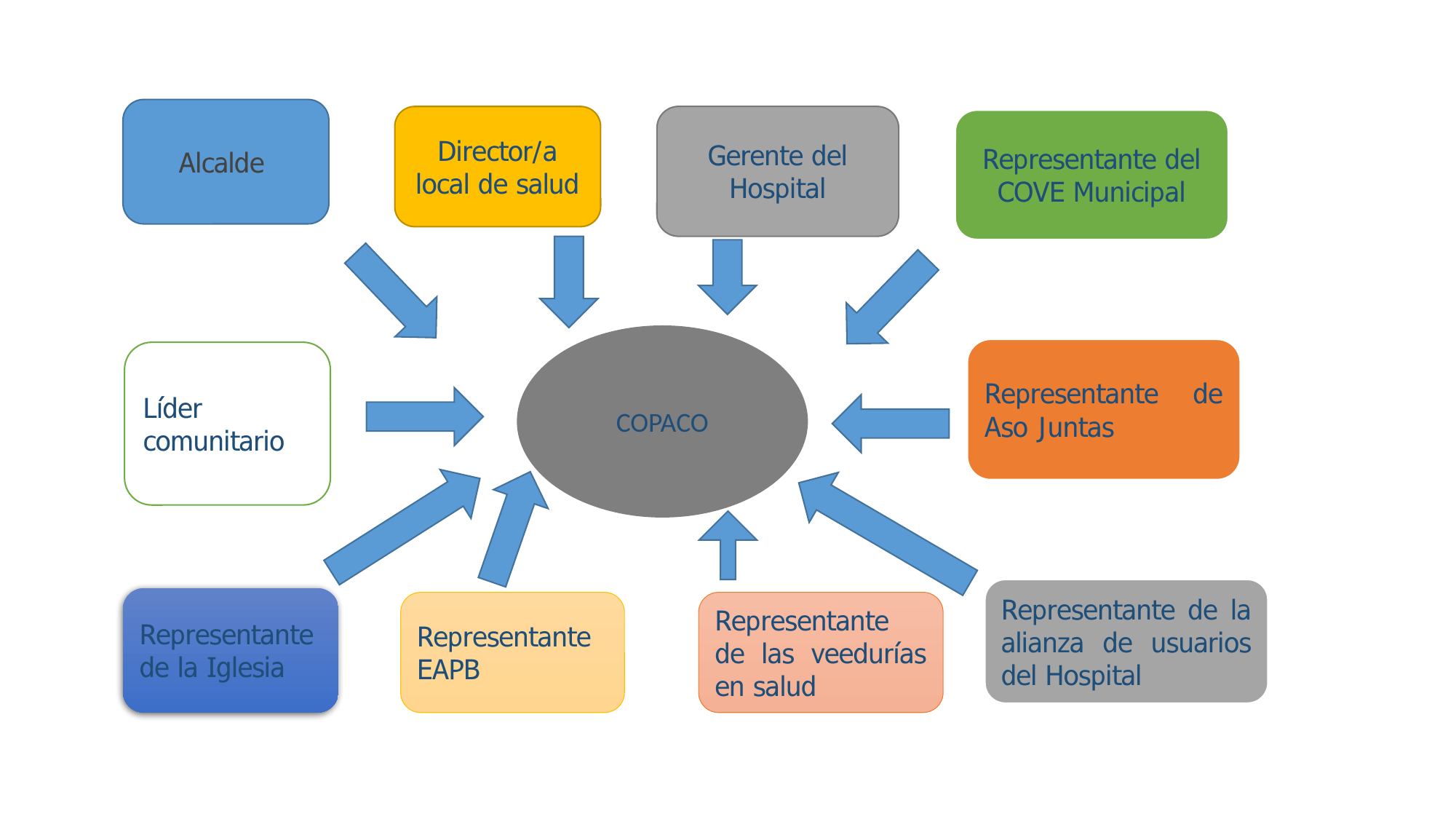

Alcalde
Director/a local de salud
Gerente del Hospital
Representante del COVE Municipal

COPACO
Representante de Aso Juntas
Líder comunitario

Representante de la alianza de usuarios del Hospital
Representante de la Iglesia
Representante EAPB
Representante de las veedurías en salud